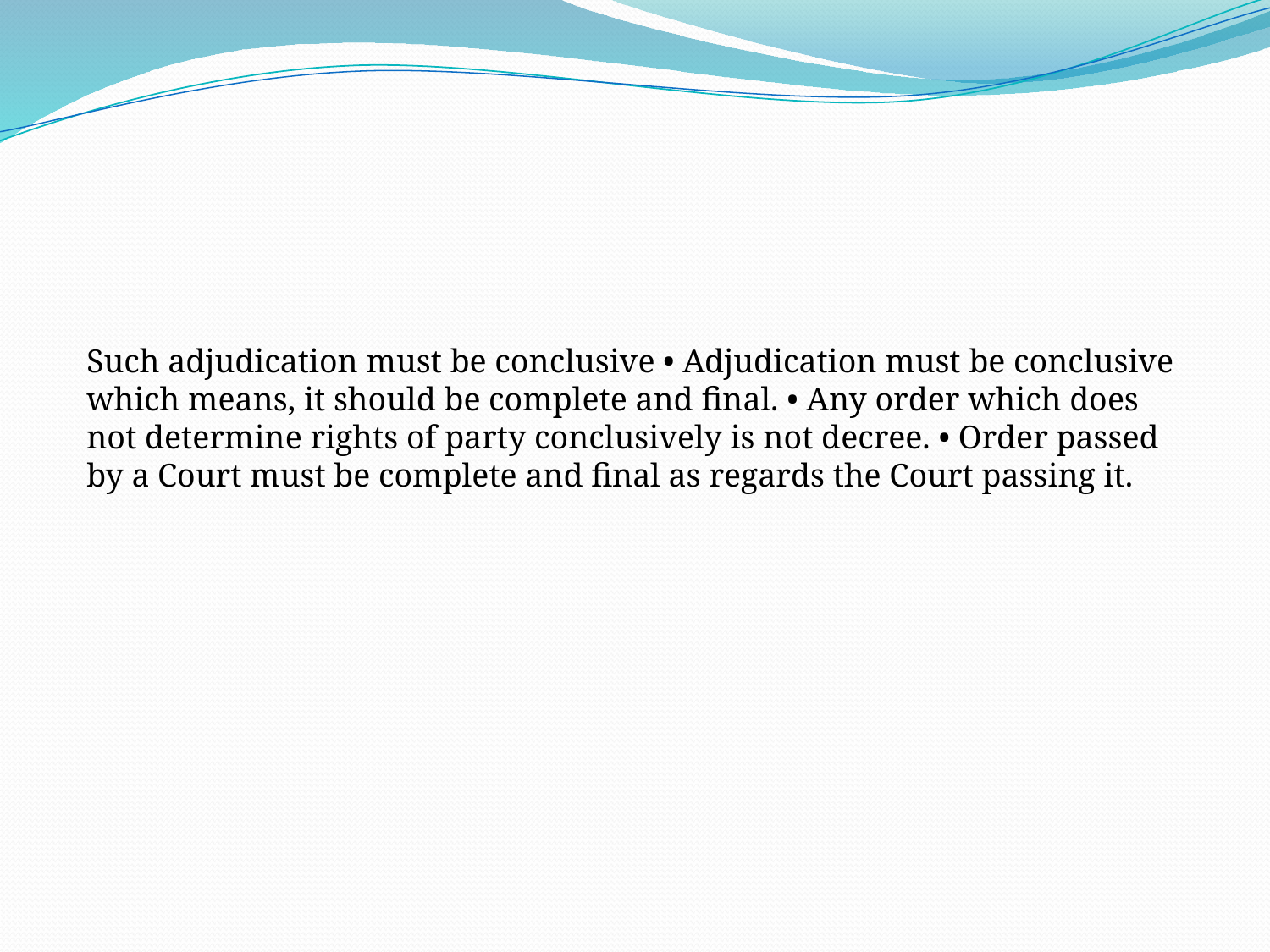

Such adjudication must be conclusive • Adjudication must be conclusive which means, it should be complete and final. • Any order which does not determine rights of party conclusively is not decree. • Order passed by a Court must be complete and final as regards the Court passing it.